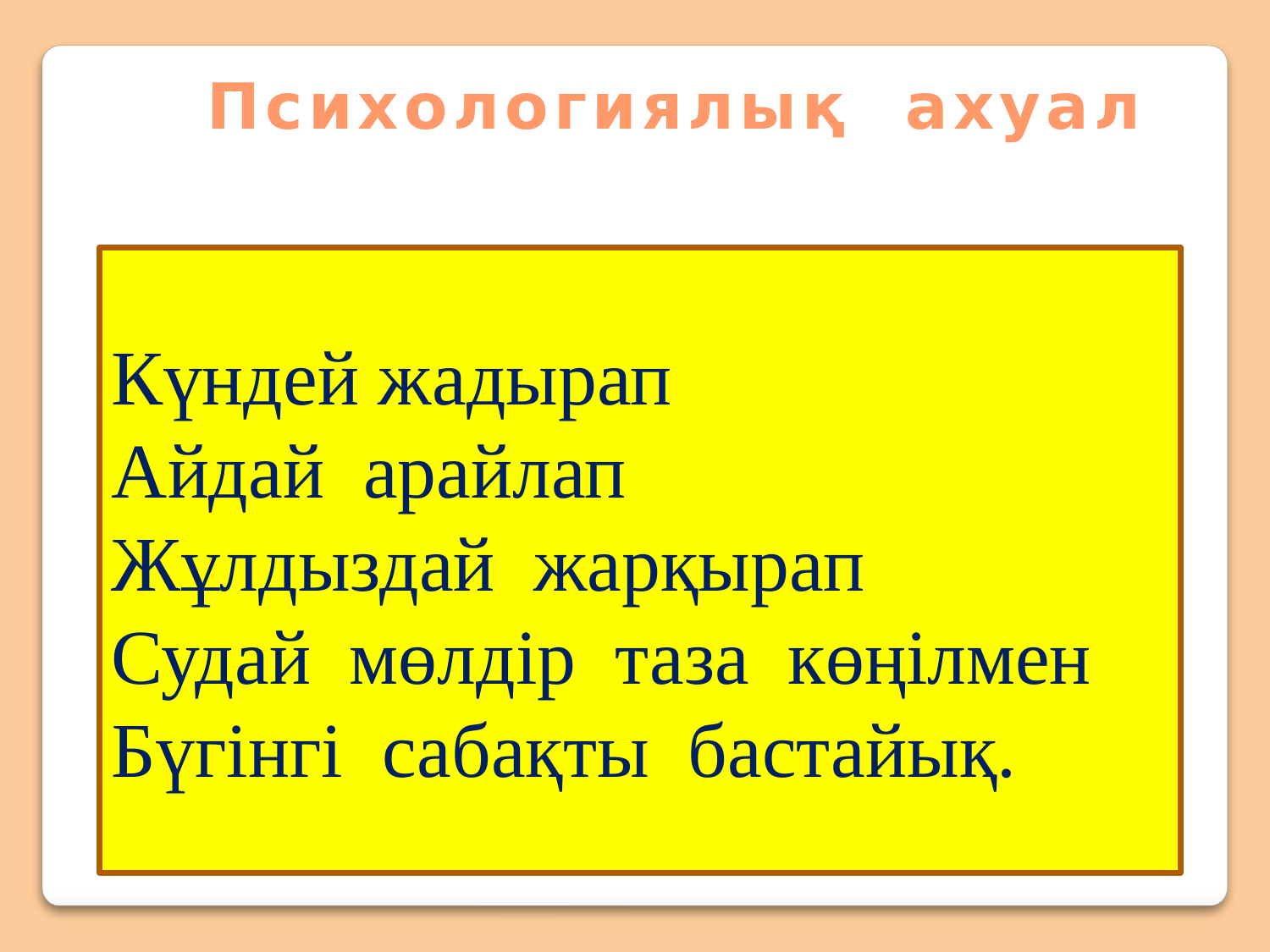

Психологиялық  ахуал
Күндей жадырап
Айдай  арайлап
Жұлдыздай  жарқырап
Судай  мөлдір  таза  көңілмен
Бүгінгі  сабақты  бастайық.